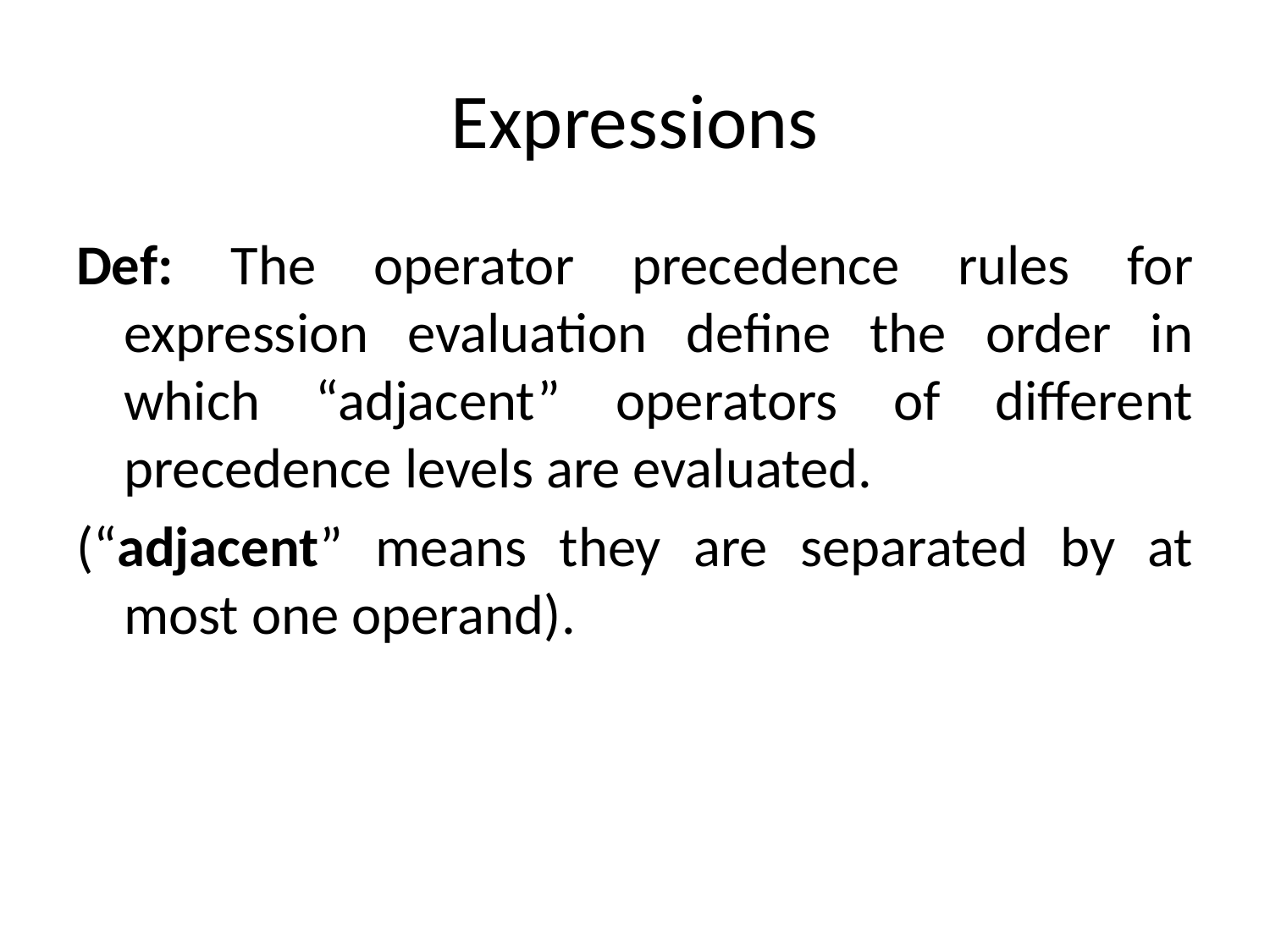

# Expressions
Def: The operator precedence rules for expression evaluation define the order in which “adjacent” operators of different precedence levels are evaluated.
(“adjacent” means they are separated by at most one operand).